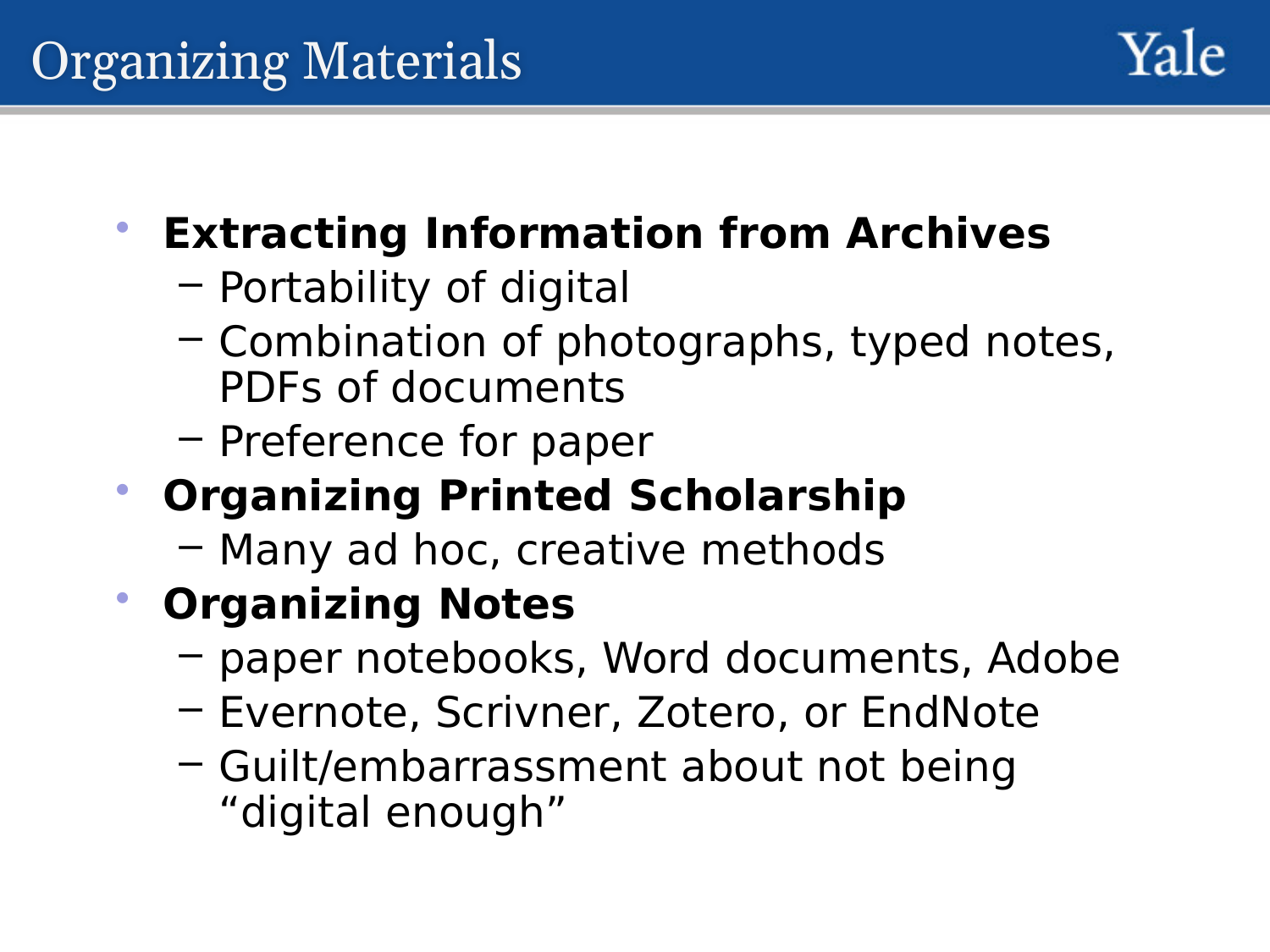

# Organizing Materials
Extracting Information from Archives
Portability of digital
Combination of photographs, typed notes, PDFs of documents
Preference for paper
Organizing Printed Scholarship
Many ad hoc, creative methods
Organizing Notes
paper notebooks, Word documents, Adobe
Evernote, Scrivner, Zotero, or EndNote
Guilt/embarrassment about not being “digital enough”